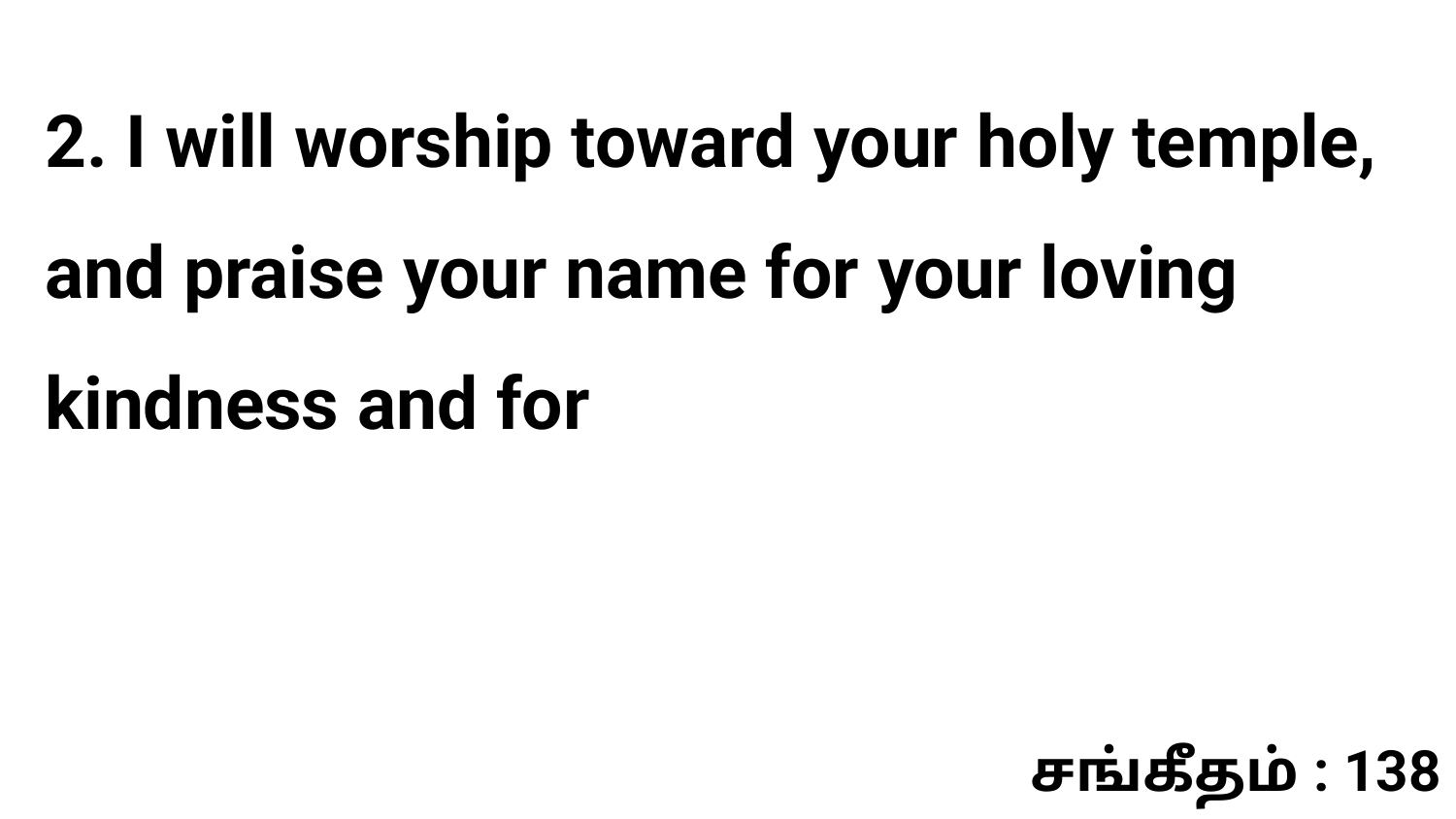

2. I will worship toward your holy temple, and praise your name for your loving kindness and for
சங்கீதம் : 138